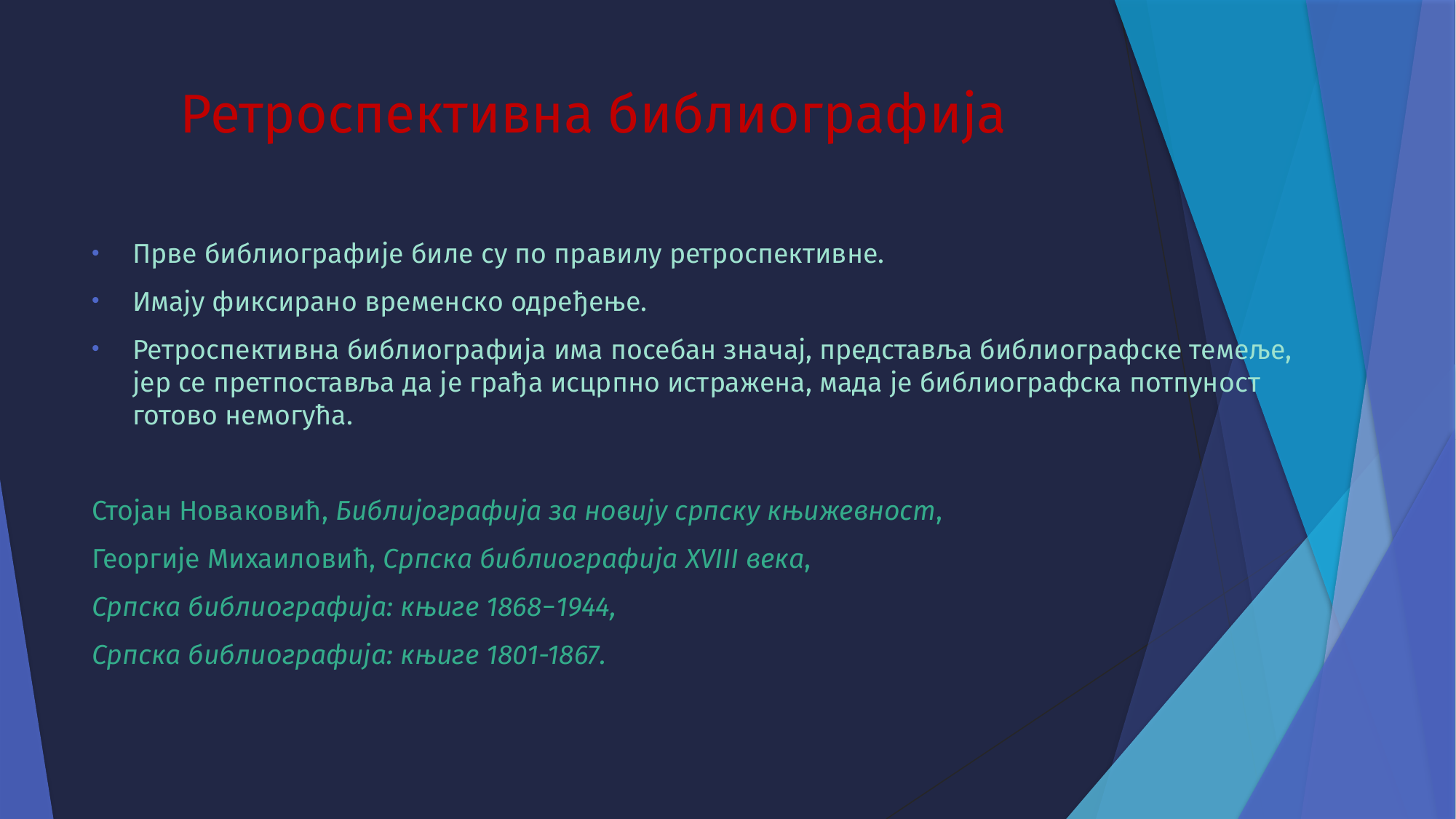

# Ретроспективна библиографија
Прве библиографије биле су по правилу ретроспективне.
Имају фиксирано временско одређење.
Ретроспективна библиографија има посебан значај, представља библиографске темеље, јер се претпоставља да је грађа исцрпно истражена, мада је библиографска потпуност готово немогућа.

Стојан Новаковић, Библијографија за новију српску књижевност,
Георгије Михаиловић, Српска библиографија XVIII века,
Српска библиографија: књиге 1868−1944,
Српска библиографија: књиге 1801-1867.